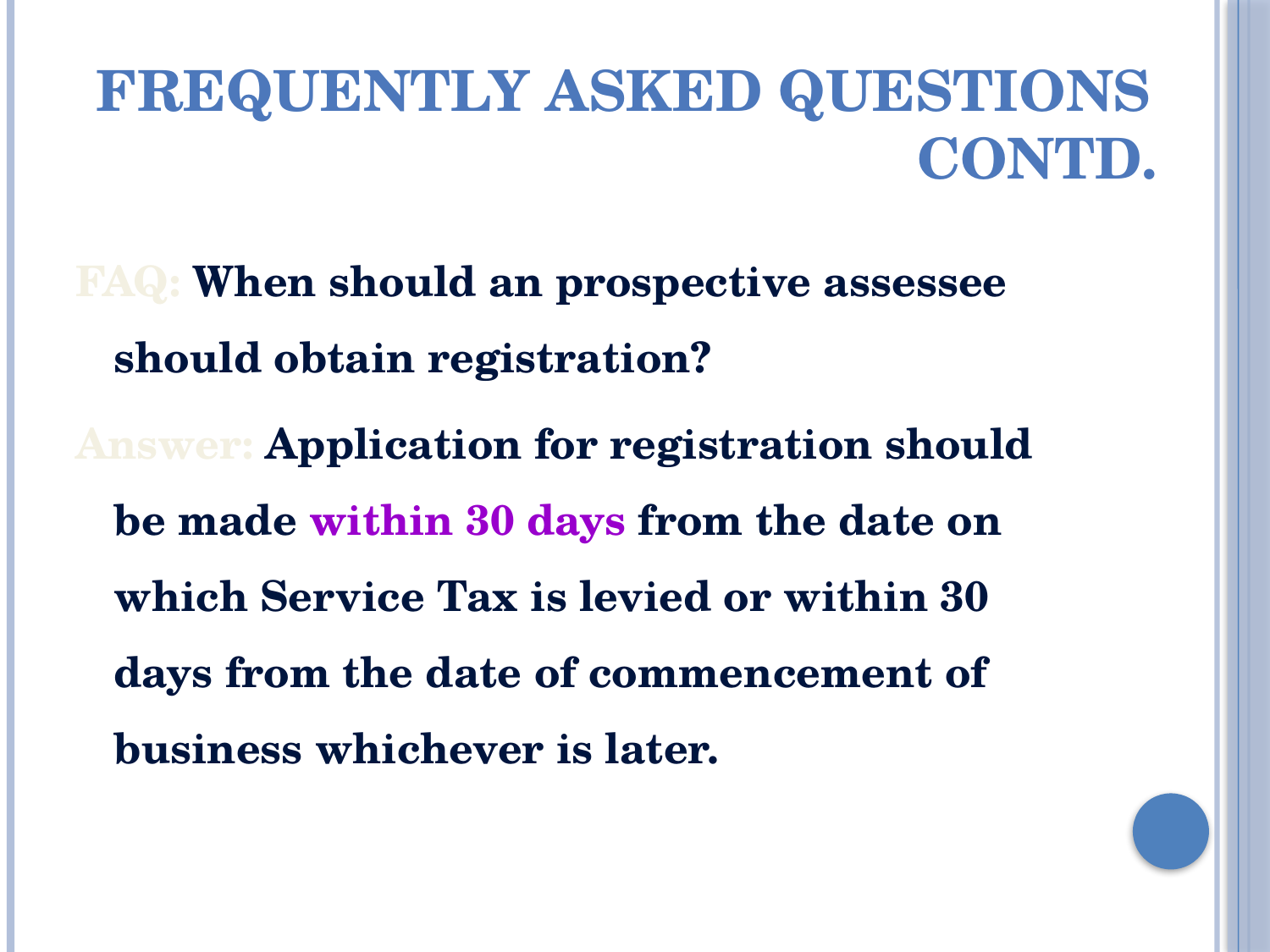

# FREQUENTLY ASKED QUESTIONS 						   Contd.
FAQ: When should an prospective assessee should obtain registration?
Answer: Application for registration should be made within 30 days from the date on which Service Tax is levied or within 30 days from the date of commencement of business whichever is later.